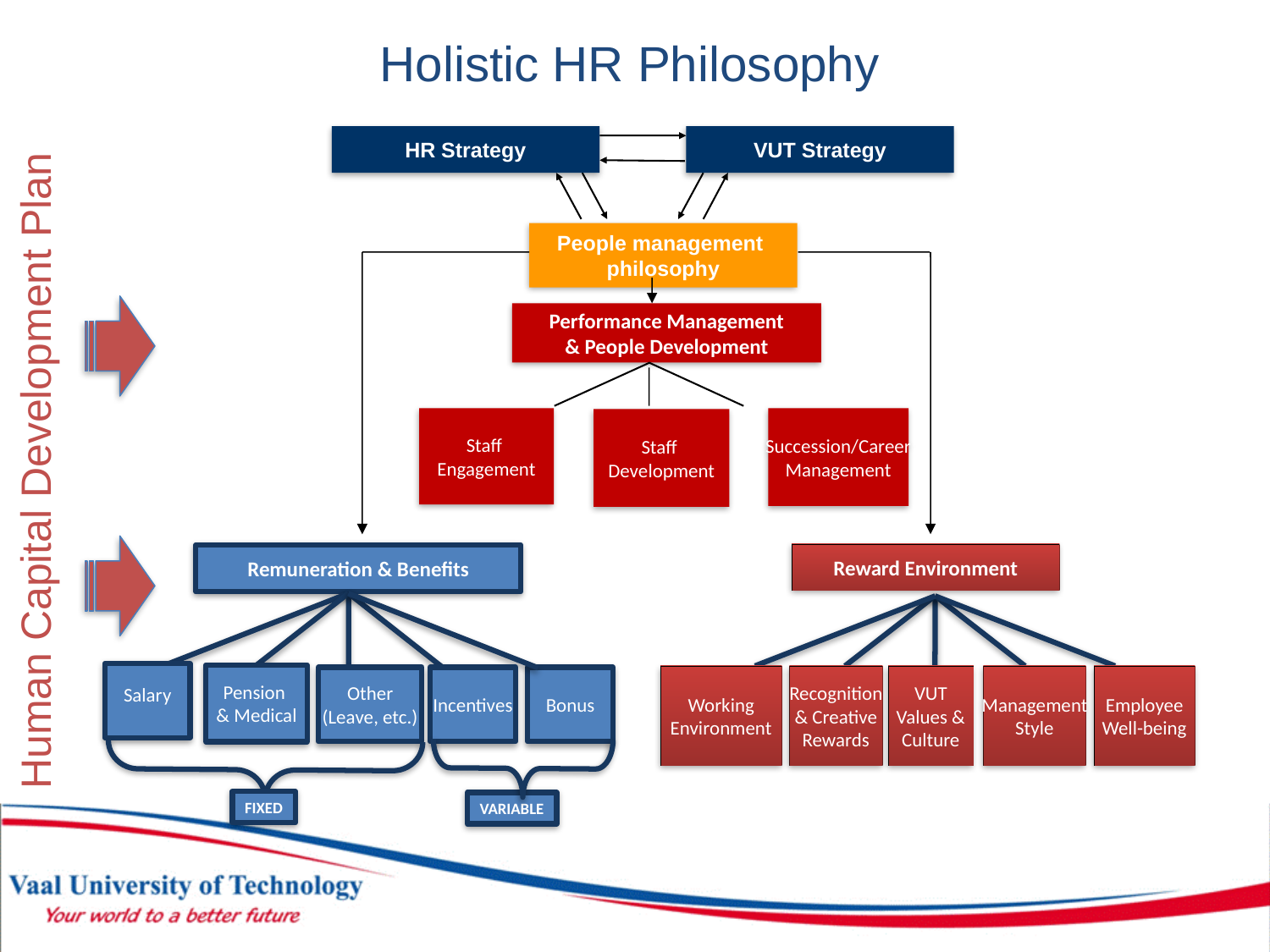

Holistic HR Philosophy
Human Capital Development Plan
HR Strategy
VUT Strategy

People management
philosophy

Performance Management
& People Development

Staff
Engagement
Succession/Career
Management
Staff
Development
Reward Environment
Working
Environment

Recognition
& Creative
Rewards

VUT
Values &
Culture
Management
Style
Employee
Well-being
Remuneration & Benefits

Salary

Pension
& Medical

Other
(Leave, etc.)
Incentives
Bonus
FIXED
VARIABLE